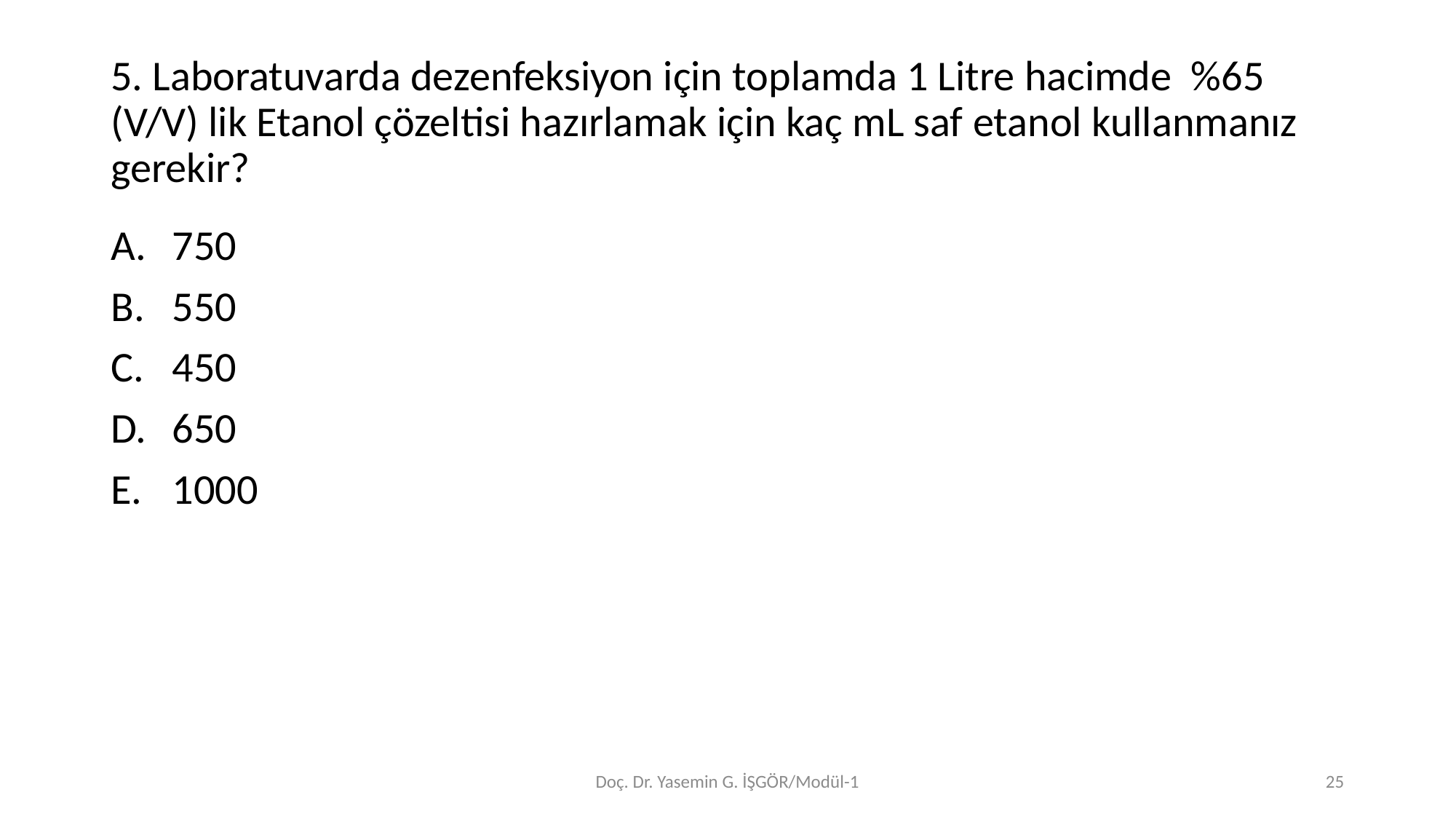

# 5. Laboratuvarda dezenfeksiyon için toplamda 1 Litre hacimde  %65 (V/V) lik Etanol çözeltisi hazırlamak için kaç mL saf etanol kullanmanız gerekir?
750
550
450
650
1000

Doç. Dr. Yasemin G. İŞGÖR/Modül-1
25